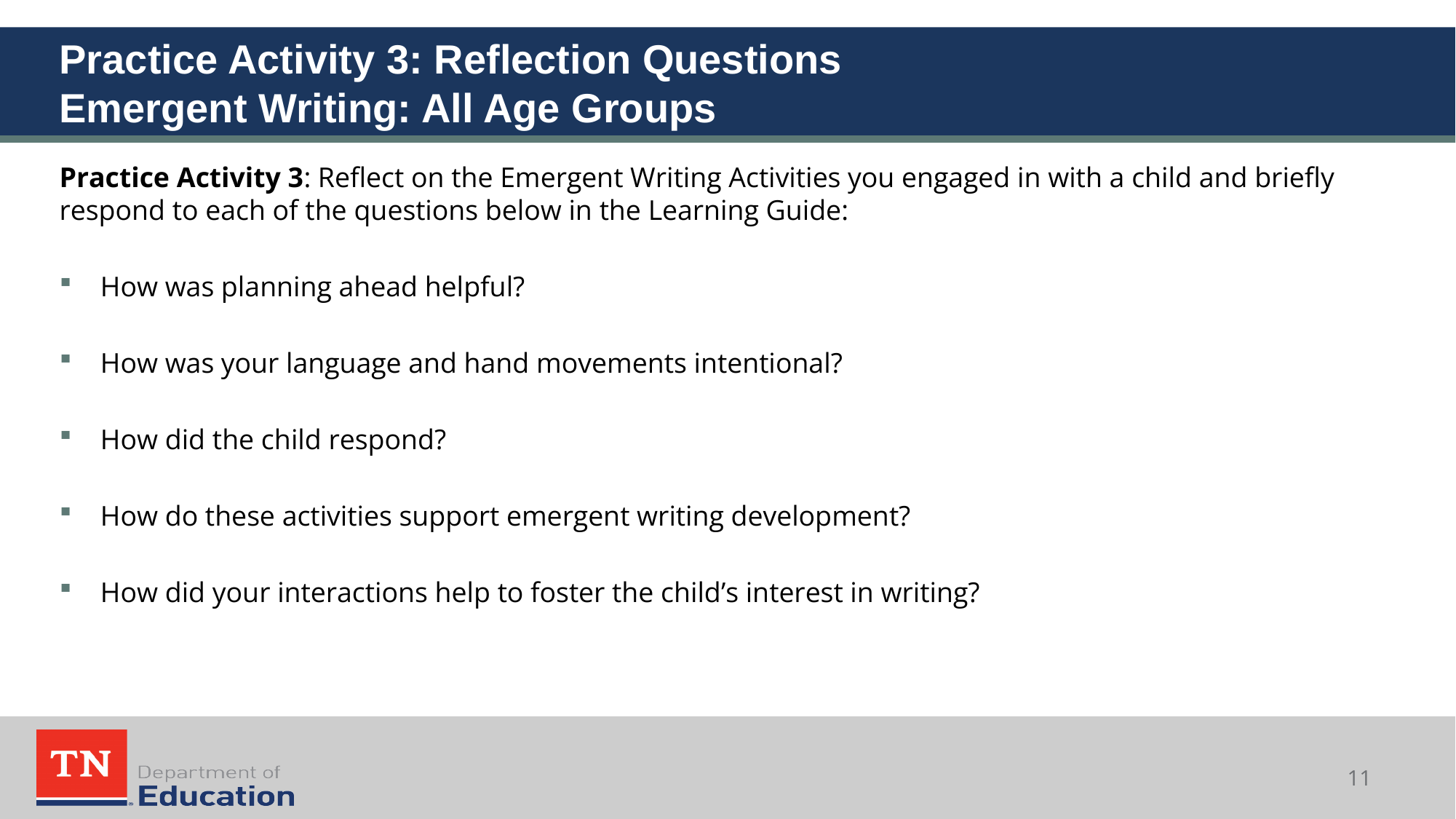

# Practice Activity 3: Reflection Questions Emergent Writing: All Age Groups
Practice Activity 3: Reflect on the Emergent Writing Activities you engaged in with a child and briefly respond to each of the questions below in the Learning Guide:

How was planning ahead helpful?

How was your language and hand movements intentional?

How did the child respond?

How do these activities support emergent writing development?

How did your interactions help to foster the child’s interest in writing?

11